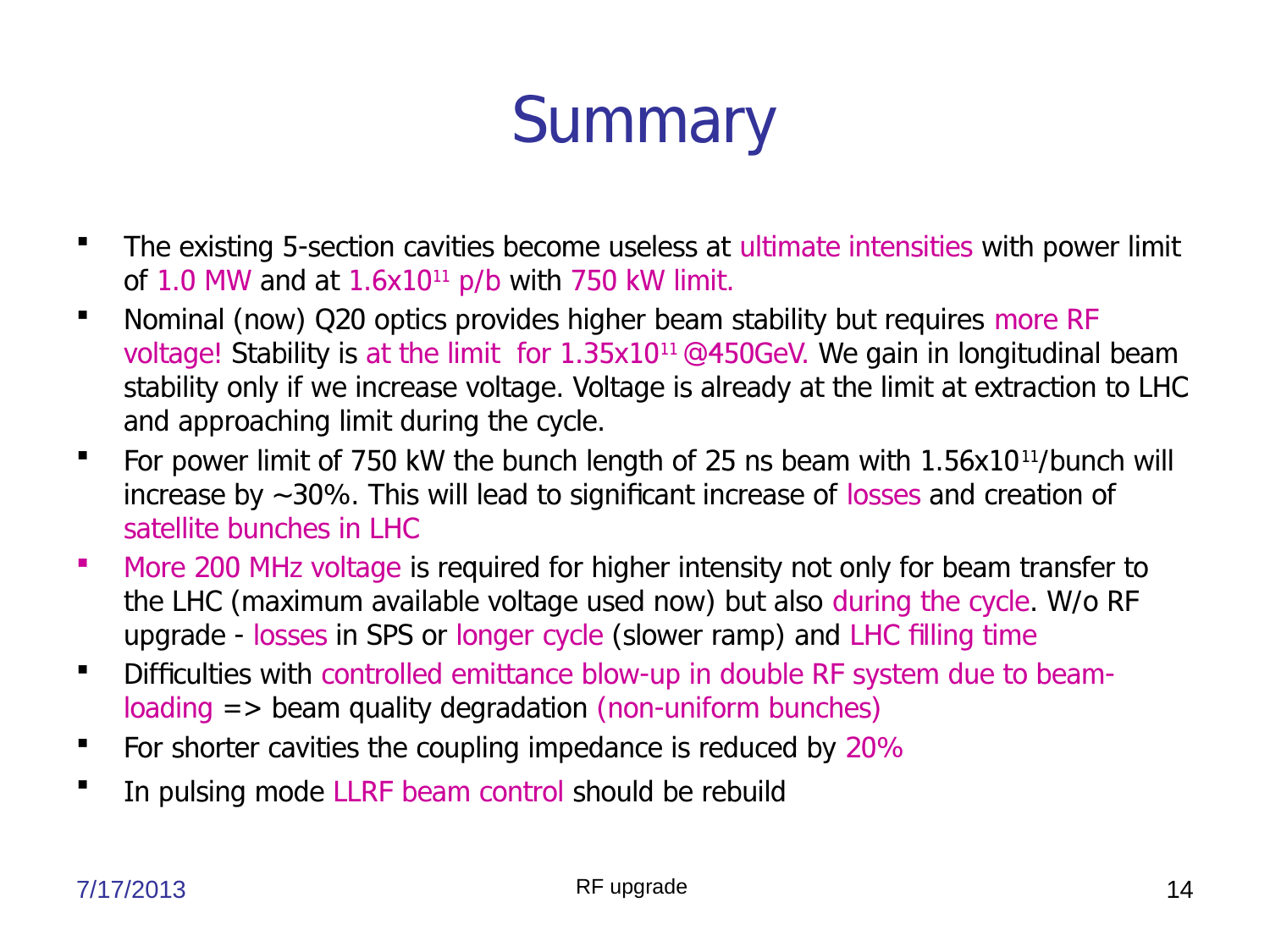

# Summary
The existing 5-section cavities become useless at ultimate intensities with power limit of 1.0 MW and at 1.6x1011 p/b with 750 kW limit.
Nominal (now) Q20 optics provides higher beam stability but requires more RF voltage! Stability is at the limit  for 1.35x1011 @450GeV. We gain in longitudinal beam stability only if we increase voltage. Voltage is already at the limit at extraction to LHC and approaching limit during the cycle.
For power limit of 750 kW the bunch length of 25 ns beam with 1.56x1011/bunch will increase by ~30%. This will lead to significant increase of losses and creation of satellite bunches in LHC
More 200 MHz voltage is required for higher intensity not only for beam transfer to the LHC (maximum available voltage used now) but also during the cycle. W/o RF upgrade - losses in SPS or longer cycle (slower ramp) and LHC filling time
Difficulties with controlled emittance blow-up in double RF system due to beam-loading => beam quality degradation (non-uniform bunches)
For shorter cavities the coupling impedance is reduced by 20%
In pulsing mode LLRF beam control should be rebuild

7/17/2013
RF upgrade
14